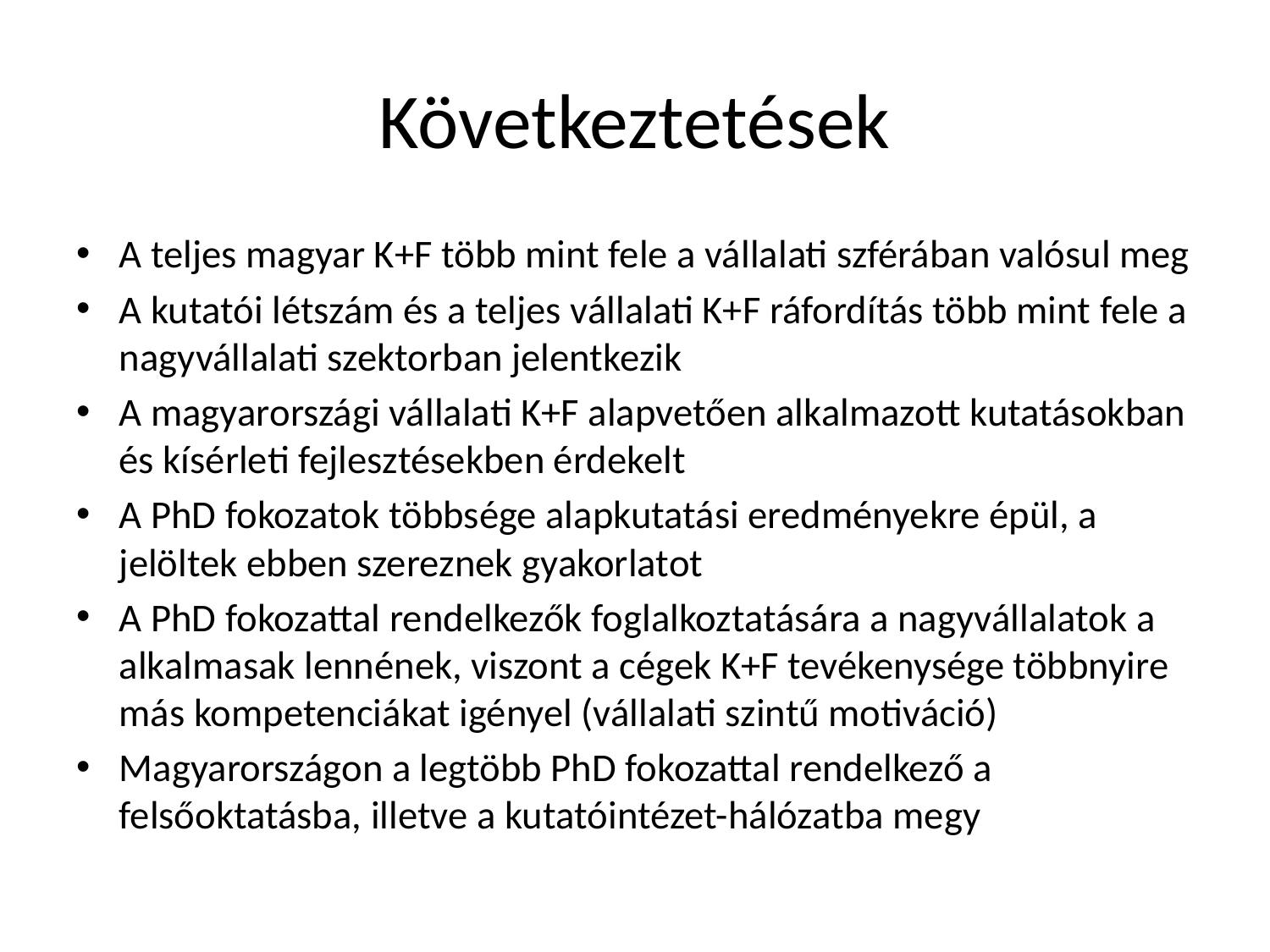

# Következtetések
A teljes magyar K+F több mint fele a vállalati szférában valósul meg
A kutatói létszám és a teljes vállalati K+F ráfordítás több mint fele a nagyvállalati szektorban jelentkezik
A magyarországi vállalati K+F alapvetően alkalmazott kutatásokban és kísérleti fejlesztésekben érdekelt
A PhD fokozatok többsége alapkutatási eredményekre épül, a jelöltek ebben szereznek gyakorlatot
A PhD fokozattal rendelkezők foglalkoztatására a nagyvállalatok a alkalmasak lennének, viszont a cégek K+F tevékenysége többnyire más kompetenciákat igényel (vállalati szintű motiváció)
Magyarországon a legtöbb PhD fokozattal rendelkező a felsőoktatásba, illetve a kutatóintézet-hálózatba megy